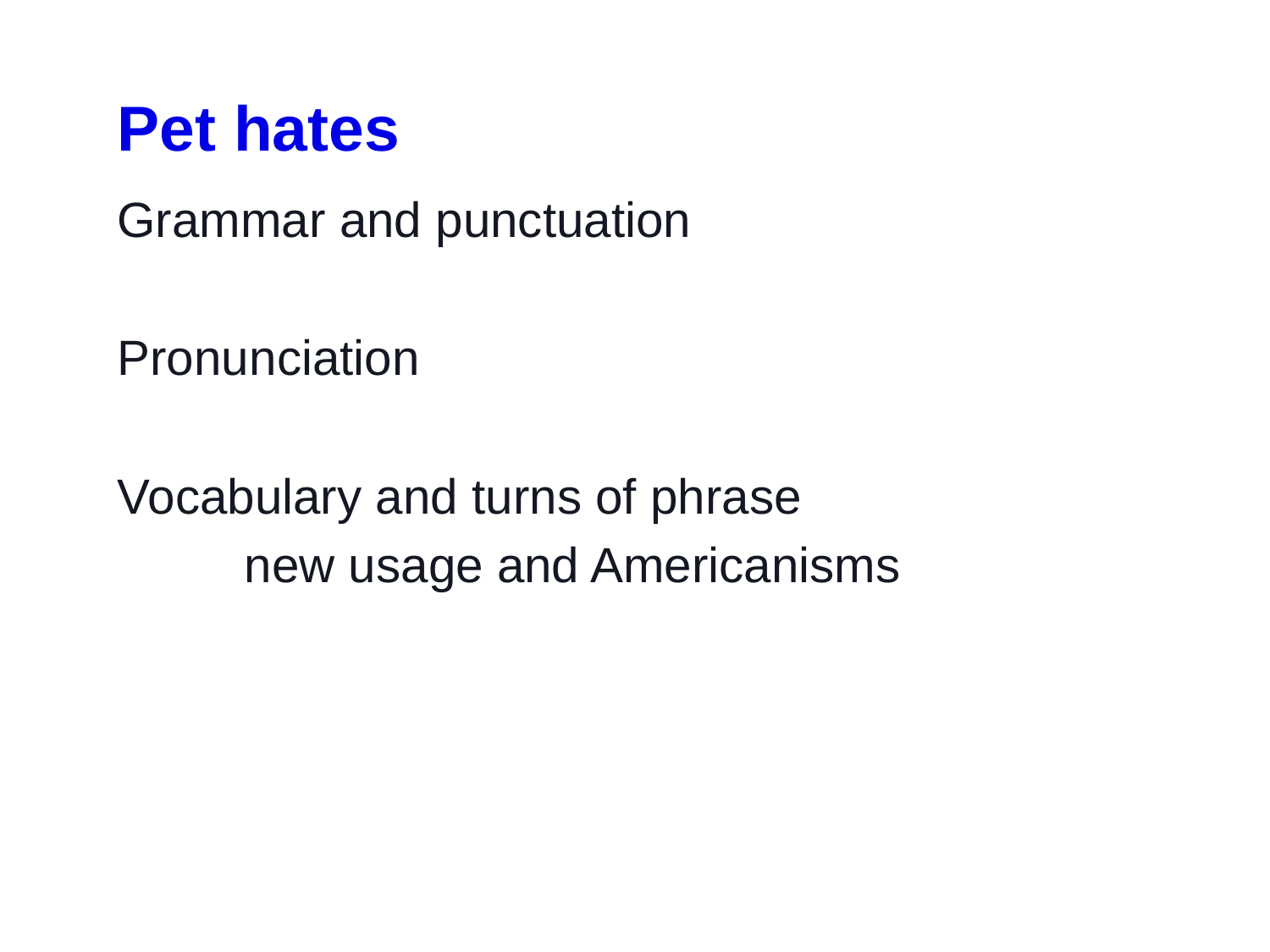

Pet hates
Grammar and punctuation

Pronunciation

Vocabulary and turns of phrase
	new usage and Americanisms